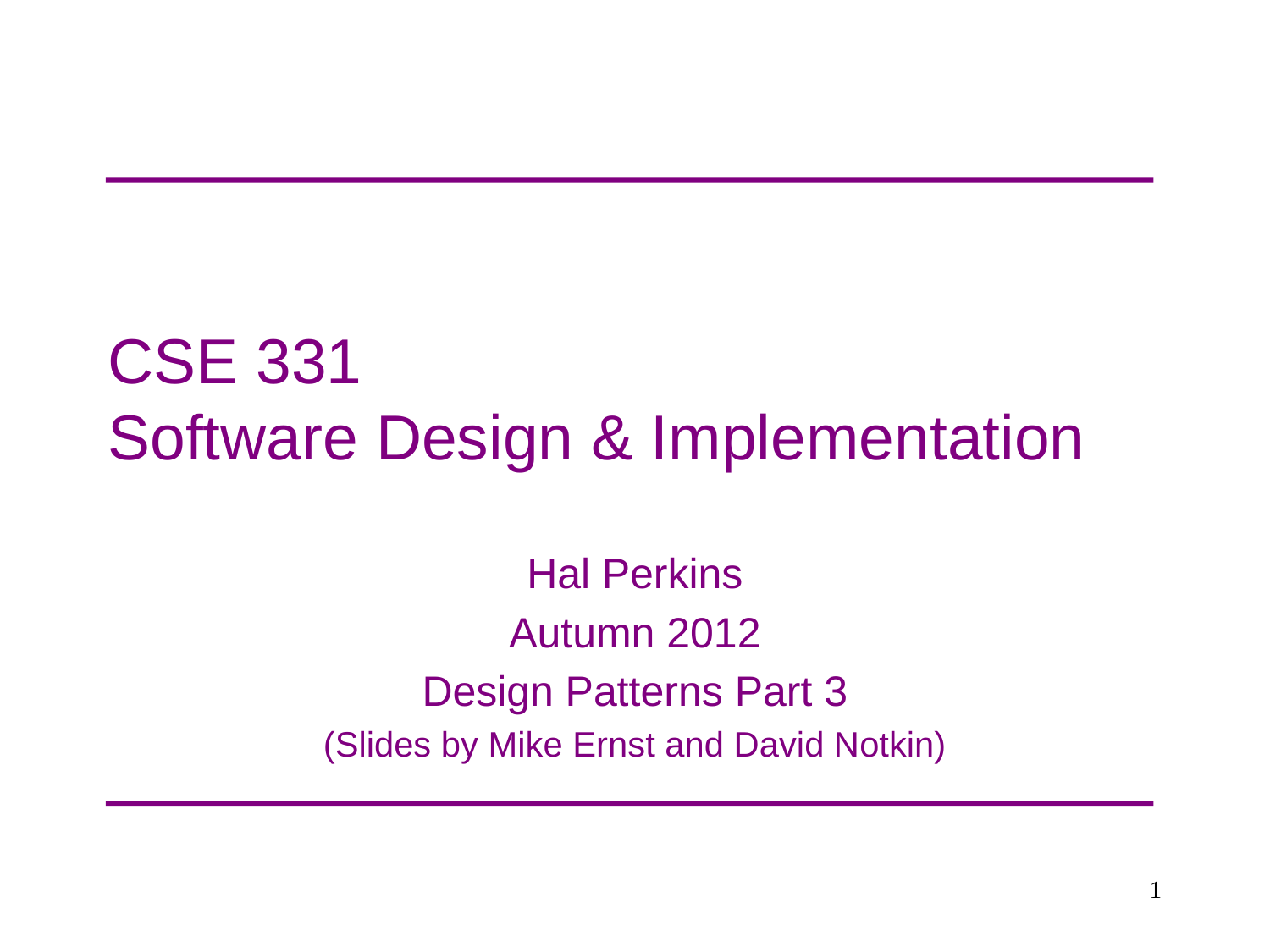

# CSE 331 Software Design & Implementation
Hal Perkins
Autumn 2012
Design Patterns Part 3
(Slides by Mike Ernst and David Notkin)
1